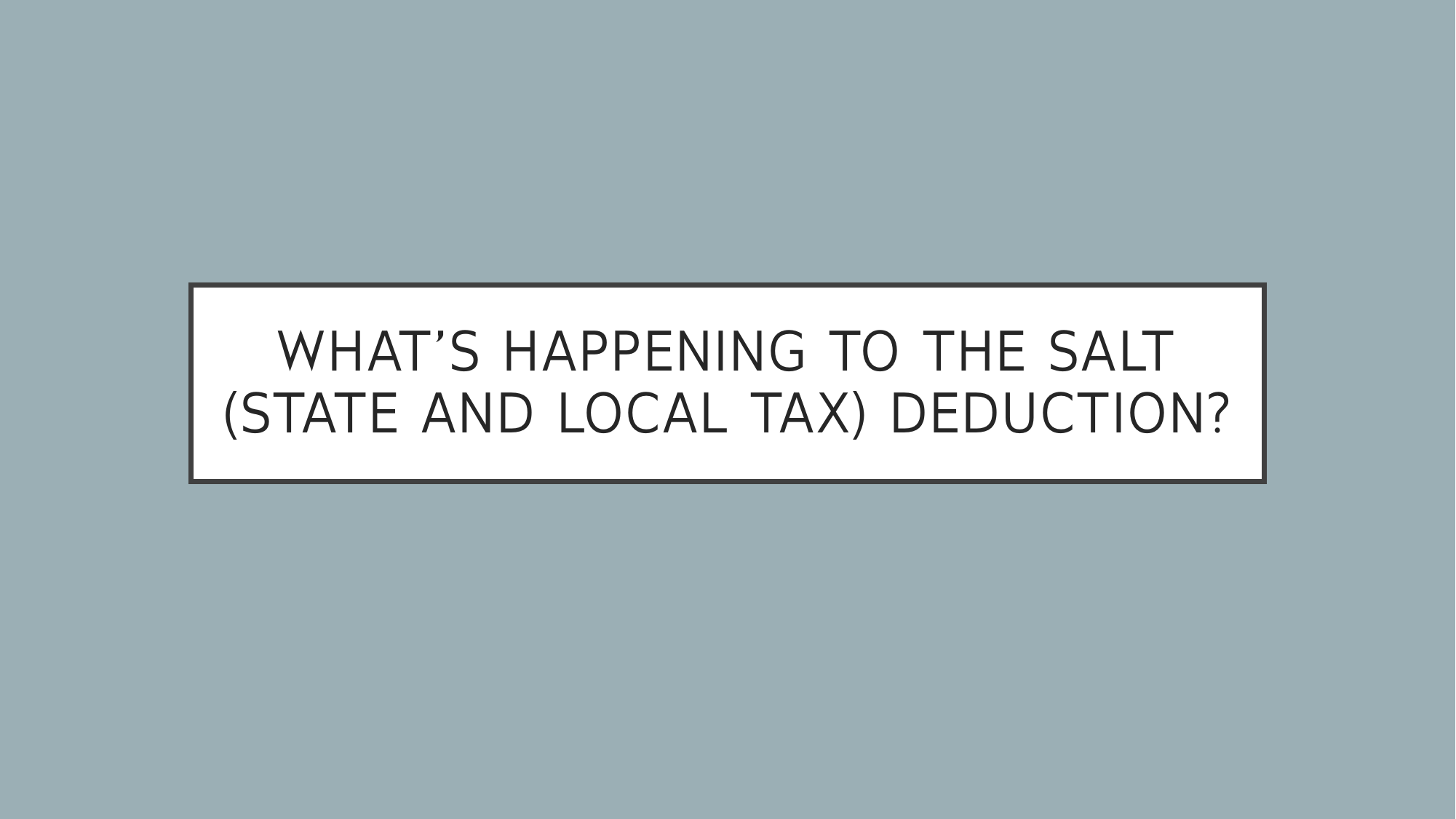

# What’s happening to the salt (state and local tax) deduction?